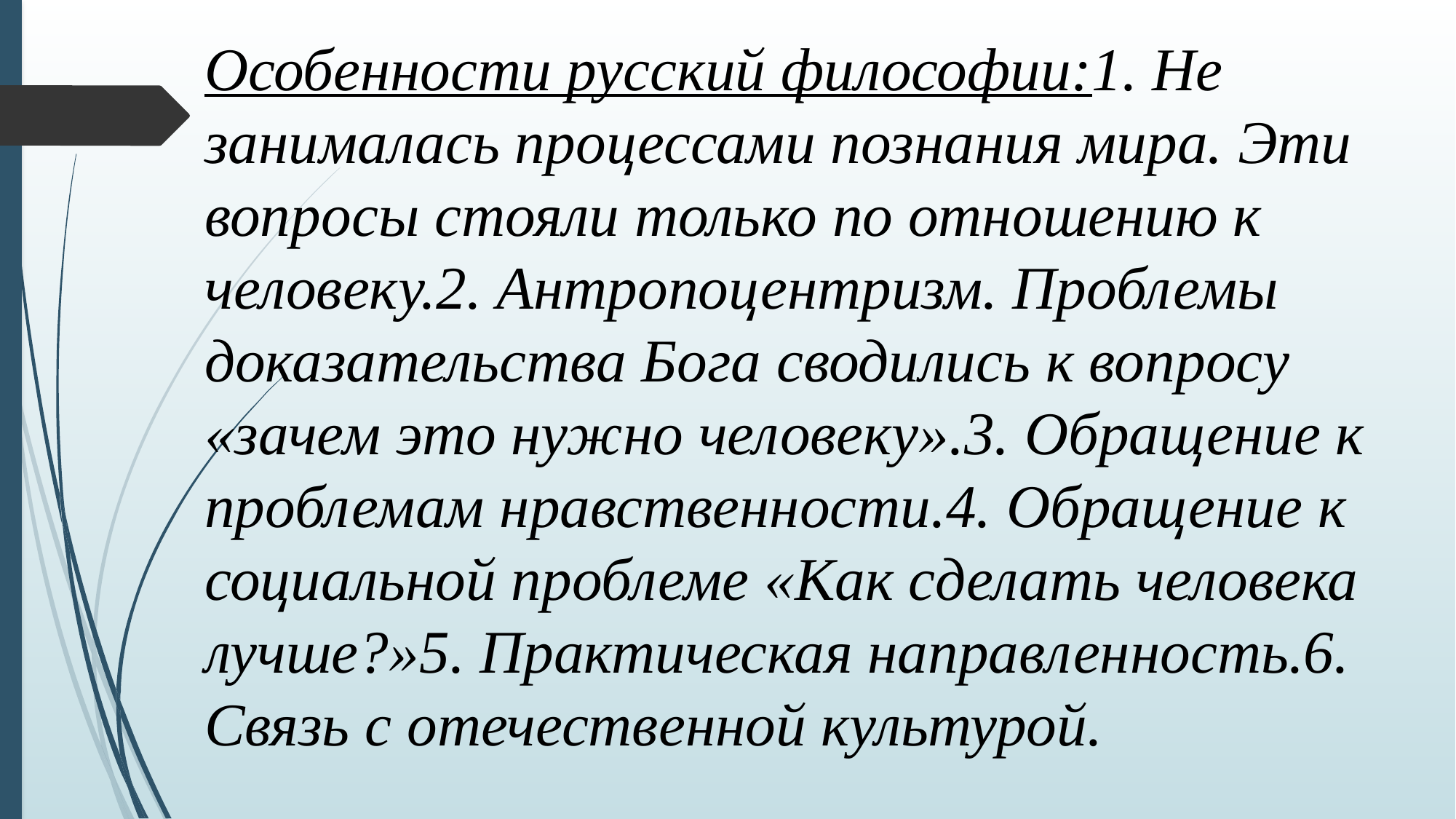

Особенности русский философии:1. Не занималась процессами познания мира. Эти вопросы стояли только по отношению к человеку.2. Антропоцентризм. Проблемы доказательства Бога сводились к вопросу «зачем это нужно человеку».3. Обращение к проблемам нравственности.4. Обращение к социальной проблеме «Как сделать человека лучше?»5. Практическая направленность.6. Связь с отечественной культурой.